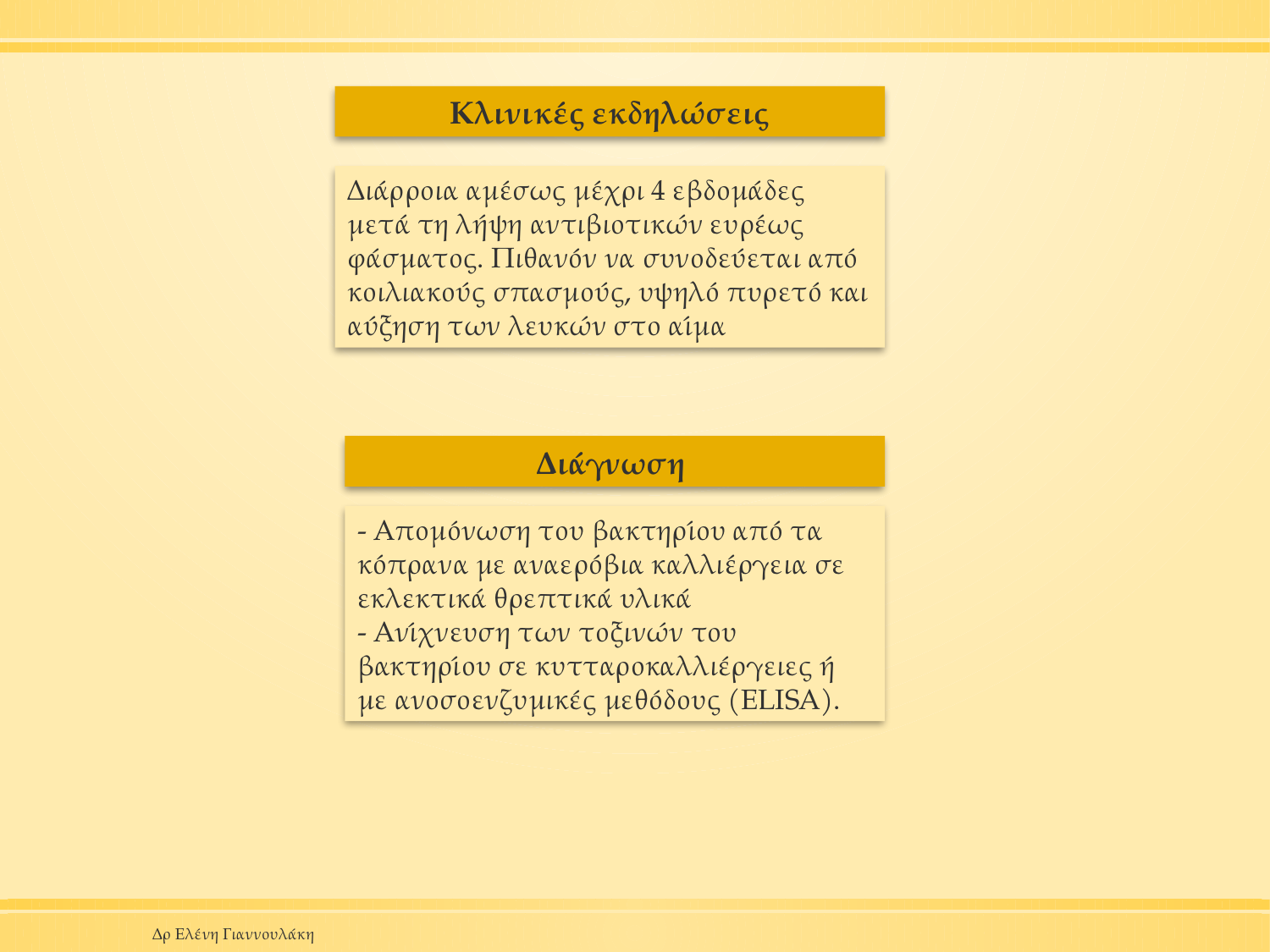

Κλινικές εκδηλώσεις
Διάρροια αμέσως μέχρι 4 εβδομάδες μετά τη λήψη αντιβιοτικών ευρέως φάσματος. Πιθανόν να συνοδεύεται από κοιλιακούς σπασμούς, υψηλό πυρετό και αύξηση των λευκών στο αίμα
Διάγνωση
- Απομόνωση του βακτηρίου από τα κόπρανα με αναερόβια καλλιέργεια σε εκλεκτικά θρεπτικά υλικά
- Ανίχνευση των τοξινών του βακτηρίου σε κυτταροκαλλιέργειες ή με ανοσοενζυμικές μεθόδους (ELISA).
Δρ Ελένη Γιαννουλάκη